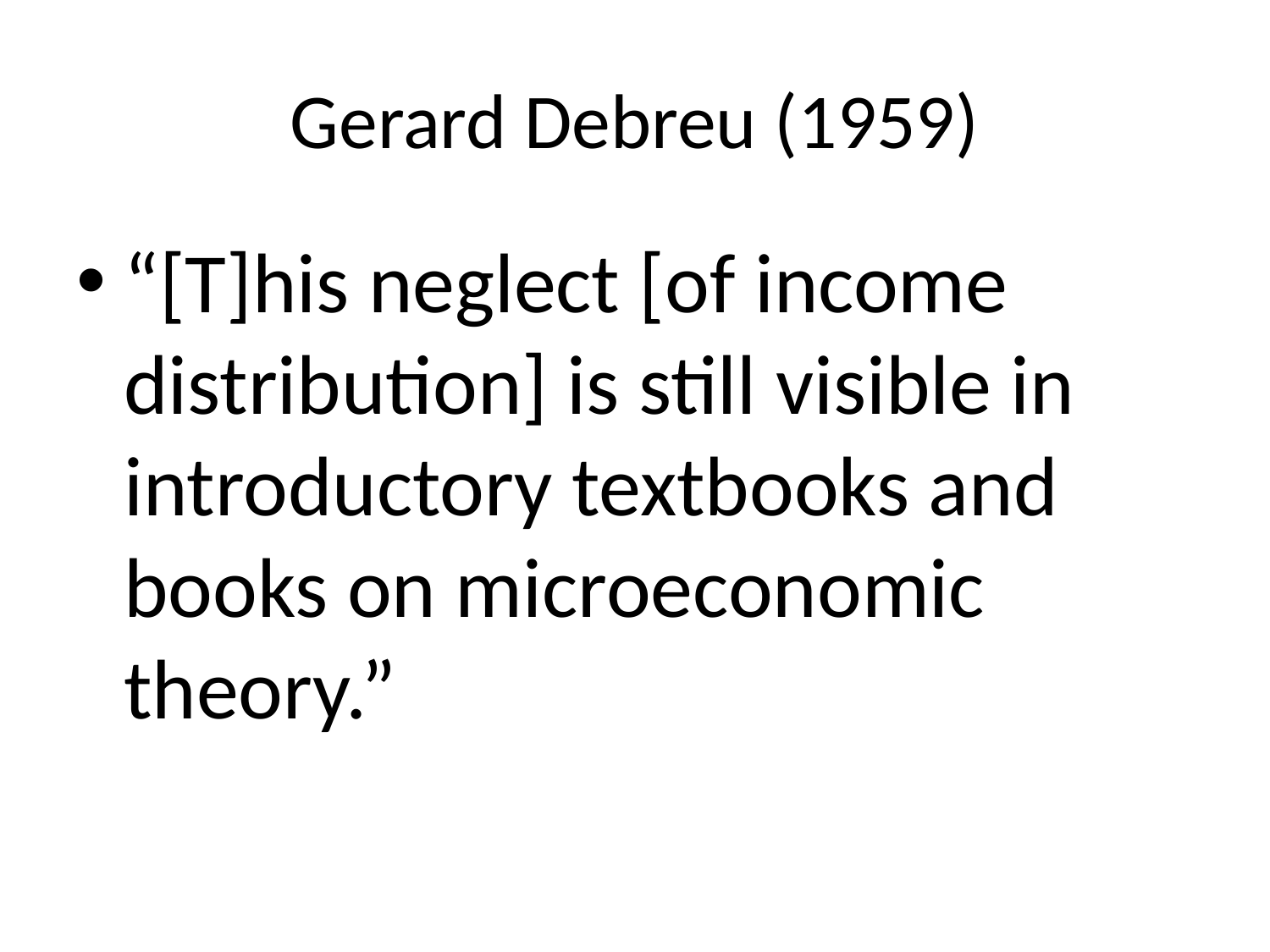

# Gerard Debreu (1959)
“[T]his neglect [of income distribution] is still visible in introductory textbooks and books on microeconomic theory.”